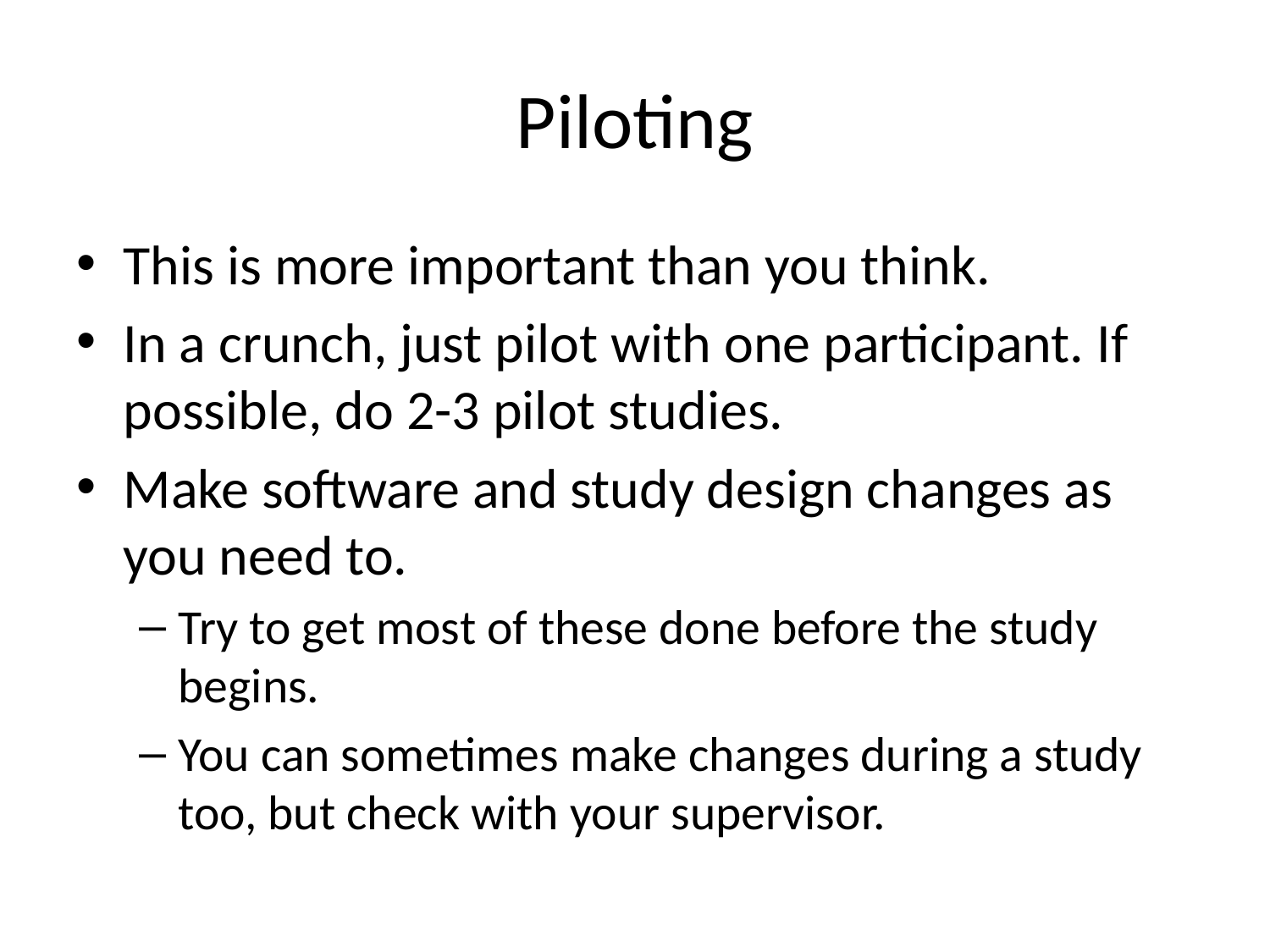

# Piloting
This is more important than you think.
In a crunch, just pilot with one participant. If possible, do 2-3 pilot studies.
Make software and study design changes as you need to.
Try to get most of these done before the study begins.
You can sometimes make changes during a study too, but check with your supervisor.